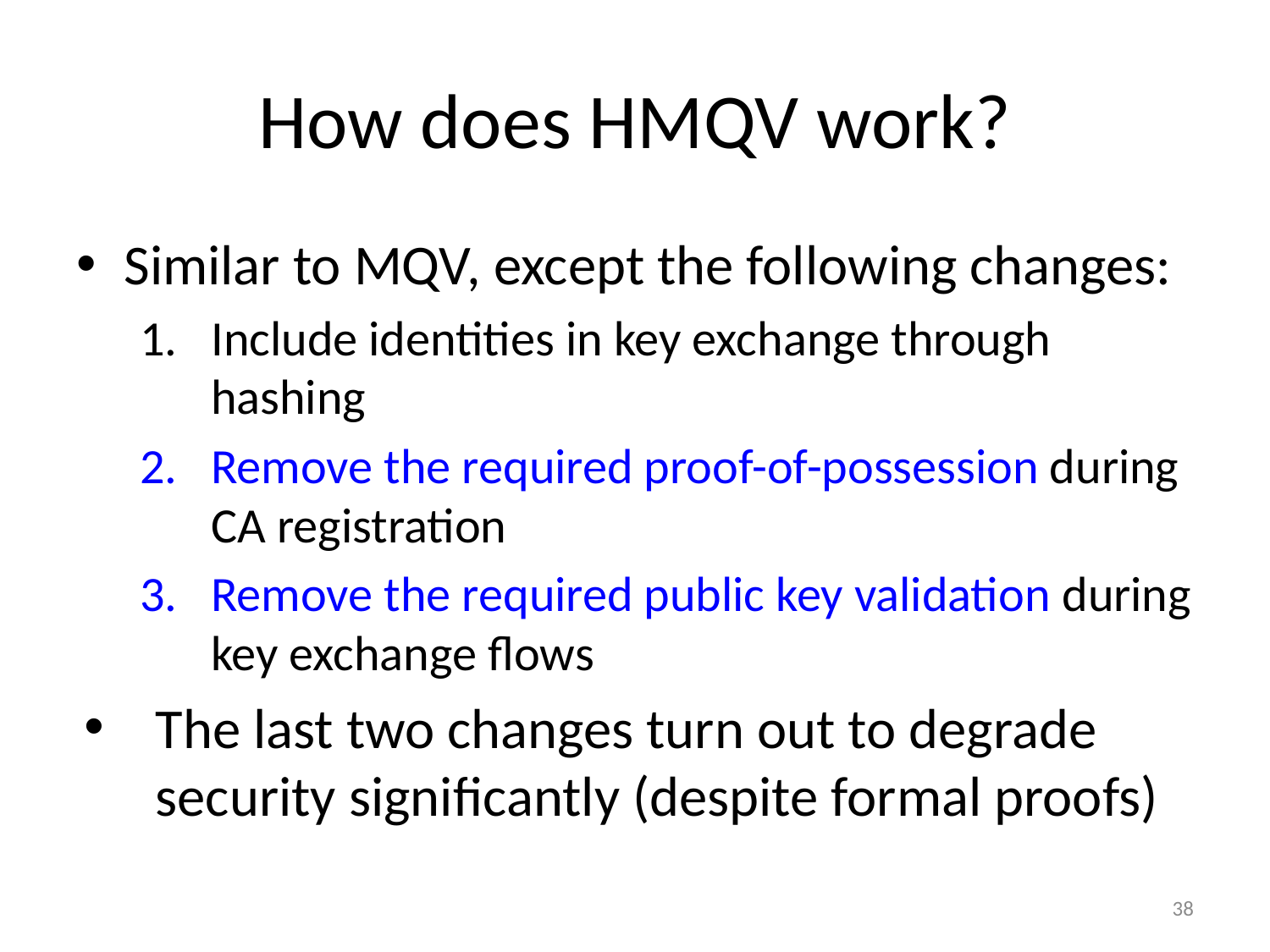

# How does HMQV work?
Similar to MQV, except the following changes:
Include identities in key exchange through hashing
Remove the required proof-of-possession during CA registration
Remove the required public key validation during key exchange flows
The last two changes turn out to degrade security significantly (despite formal proofs)
38